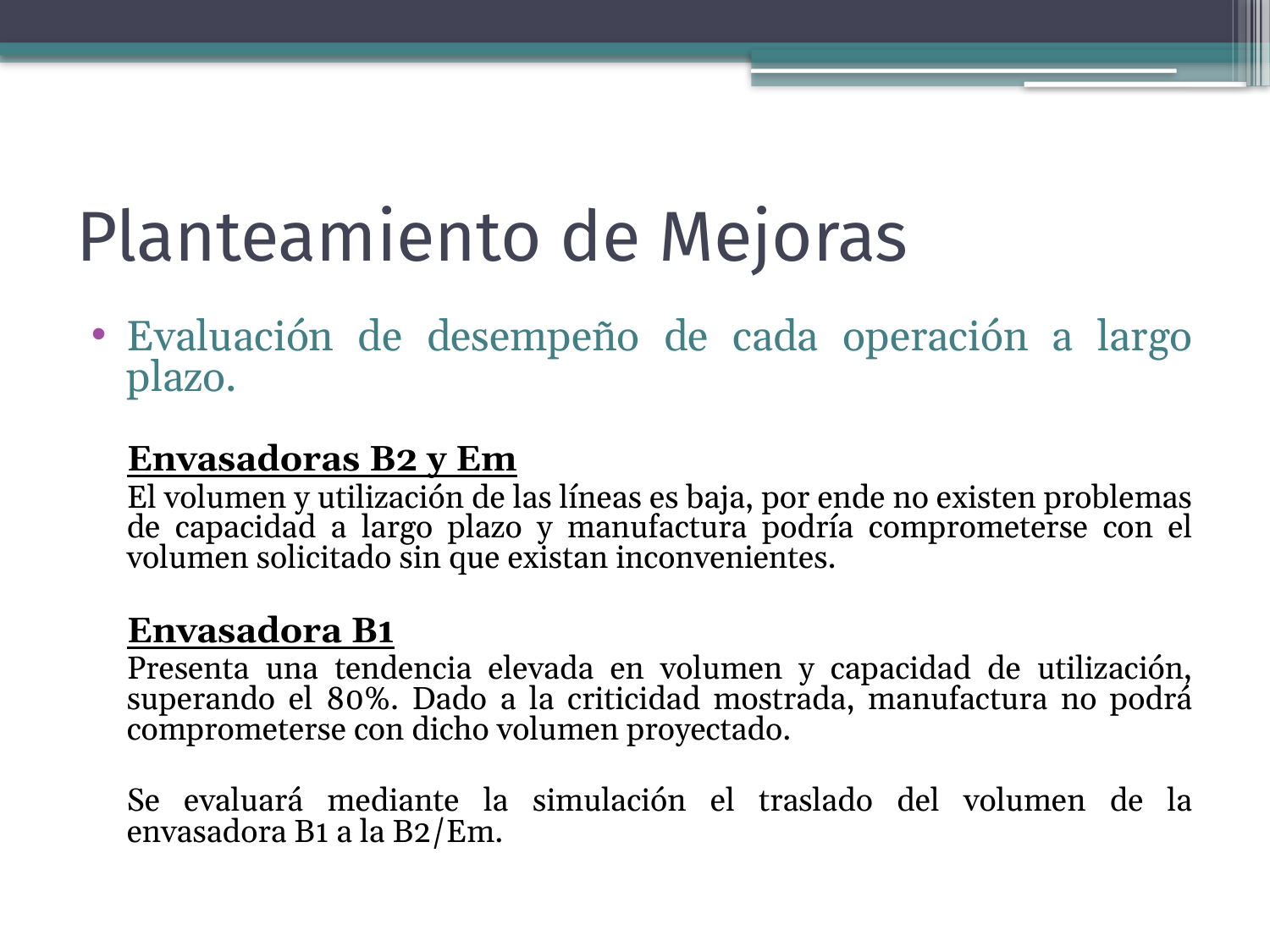

# Planteamiento de Mejoras
Evaluación de desempeño de cada operación a largo plazo.

	Envasadoras B2 y Em
	El volumen y utilización de las líneas es baja, por ende no existen problemas de capacidad a largo plazo y manufactura podría comprometerse con el volumen solicitado sin que existan inconvenientes.

	Envasadora B1
	Presenta una tendencia elevada en volumen y capacidad de utilización, superando el 80%. Dado a la criticidad mostrada, manufactura no podrá comprometerse con dicho volumen proyectado.

	Se evaluará mediante la simulación el traslado del volumen de la envasadora B1 a la B2/Em.